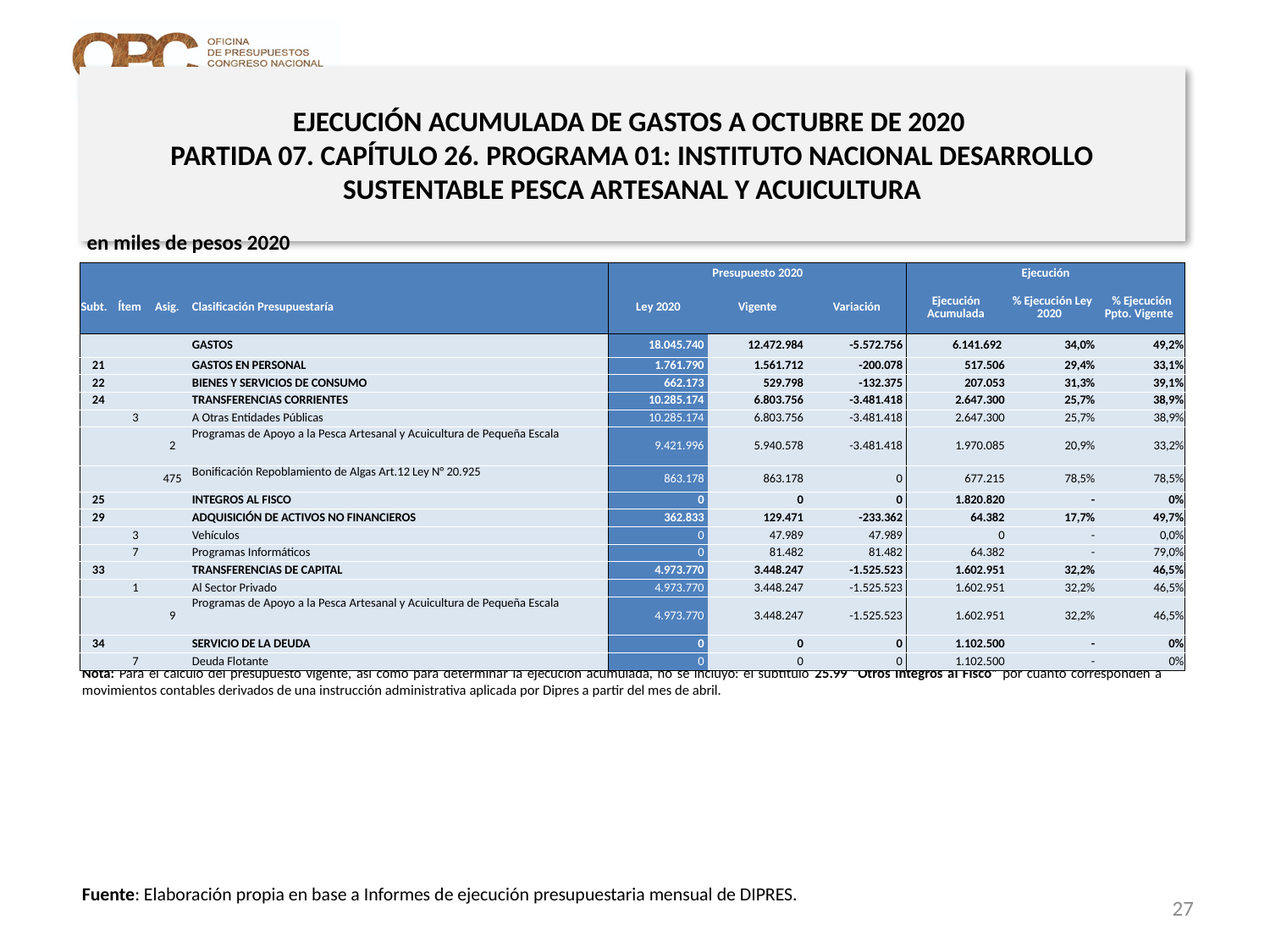

EJECUCIÓN ACUMULADA DE GASTOS A OCTUBRE DE 2020
PARTIDA 07. CAPÍTULO 26. PROGRAMA 01: INSTITUTO NACIONAL DESARROLLO SUSTENTABLE PESCA ARTESANAL Y ACUICULTURA
en miles de pesos 2020
|  |  |  |  | Presupuesto 2020 |  |  | Ejecución |  |  |
| --- | --- | --- | --- | --- | --- | --- | --- | --- | --- |
| Subt. | Ítem | Asig. | Clasificación Presupuestaría | Ley 2020 | Vigente | Variación | Ejecución Acumulada | % Ejecución Ley 2020 | % Ejecución Ppto. Vigente |
|  |  |  | GASTOS | 18.045.740 | 12.472.984 | -5.572.756 | 6.141.692 | 34,0% | 49,2% |
| 21 |  |  | GASTOS EN PERSONAL | 1.761.790 | 1.561.712 | -200.078 | 517.506 | 29,4% | 33,1% |
| 22 |  |  | BIENES Y SERVICIOS DE CONSUMO | 662.173 | 529.798 | -132.375 | 207.053 | 31,3% | 39,1% |
| 24 |  |  | TRANSFERENCIAS CORRIENTES | 10.285.174 | 6.803.756 | -3.481.418 | 2.647.300 | 25,7% | 38,9% |
|  | 3 |  | A Otras Entidades Públicas | 10.285.174 | 6.803.756 | -3.481.418 | 2.647.300 | 25,7% | 38,9% |
|  |  | 2 | Programas de Apoyo a la Pesca Artesanal y Acuicultura de Pequeña Escala | 9.421.996 | 5.940.578 | -3.481.418 | 1.970.085 | 20,9% | 33,2% |
|  |  | 475 | Bonificación Repoblamiento de Algas Art.12 Ley N° 20.925 | 863.178 | 863.178 | 0 | 677.215 | 78,5% | 78,5% |
| 25 |  |  | INTEGROS AL FISCO | 0 | 0 | 0 | 1.820.820 | - | 0% |
| 29 |  |  | ADQUISICIÓN DE ACTIVOS NO FINANCIEROS | 362.833 | 129.471 | -233.362 | 64.382 | 17,7% | 49,7% |
|  | 3 |  | Vehículos | 0 | 47.989 | 47.989 | 0 | - | 0,0% |
|  | 7 |  | Programas Informáticos | 0 | 81.482 | 81.482 | 64.382 | - | 79,0% |
| 33 |  |  | TRANSFERENCIAS DE CAPITAL | 4.973.770 | 3.448.247 | -1.525.523 | 1.602.951 | 32,2% | 46,5% |
|  | 1 |  | Al Sector Privado | 4.973.770 | 3.448.247 | -1.525.523 | 1.602.951 | 32,2% | 46,5% |
|  |  | 9 | Programas de Apoyo a la Pesca Artesanal y Acuicultura de Pequeña Escala | 4.973.770 | 3.448.247 | -1.525.523 | 1.602.951 | 32,2% | 46,5% |
| 34 |  |  | SERVICIO DE LA DEUDA | 0 | 0 | 0 | 1.102.500 | - | 0% |
|  | 7 |  | Deuda Flotante | 0 | 0 | 0 | 1.102.500 | - | 0% |
Nota: Para el cálculo del presupuesto vigente, así como para determinar la ejecución acumulada, no se incluyó: el subtítulo 25.99 “Otros Íntegros al Fisco” por cuanto corresponden a movimientos contables derivados de una instrucción administrativa aplicada por Dipres a partir del mes de abril.
Fuente: Elaboración propia en base a Informes de ejecución presupuestaria mensual de DIPRES.
27